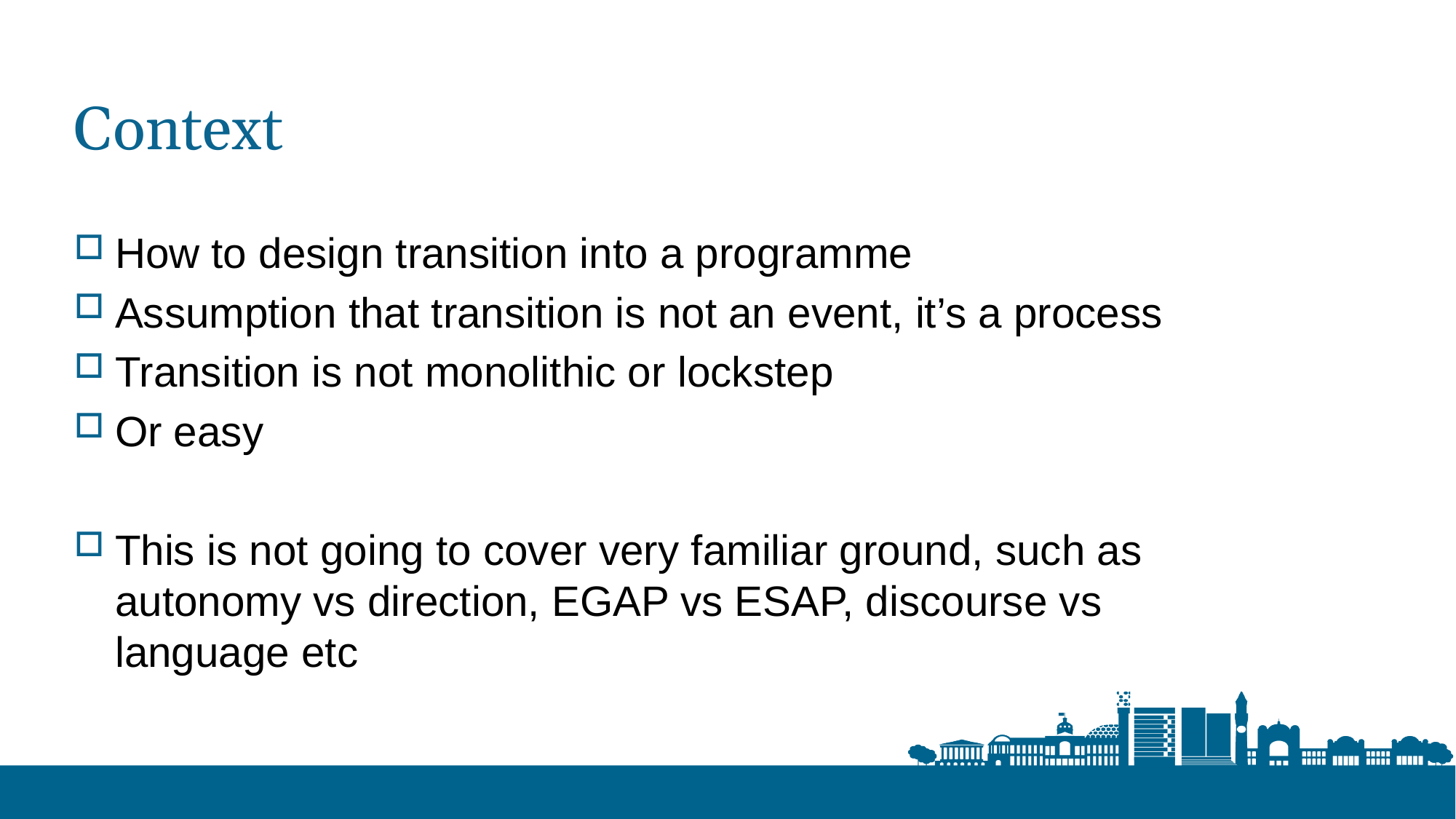

# Context
How to design transition into a programme
Assumption that transition is not an event, it’s a process
Transition is not monolithic or lockstep
Or easy

This is not going to cover very familiar ground, such as autonomy vs direction, EGAP vs ESAP, discourse vs language etc